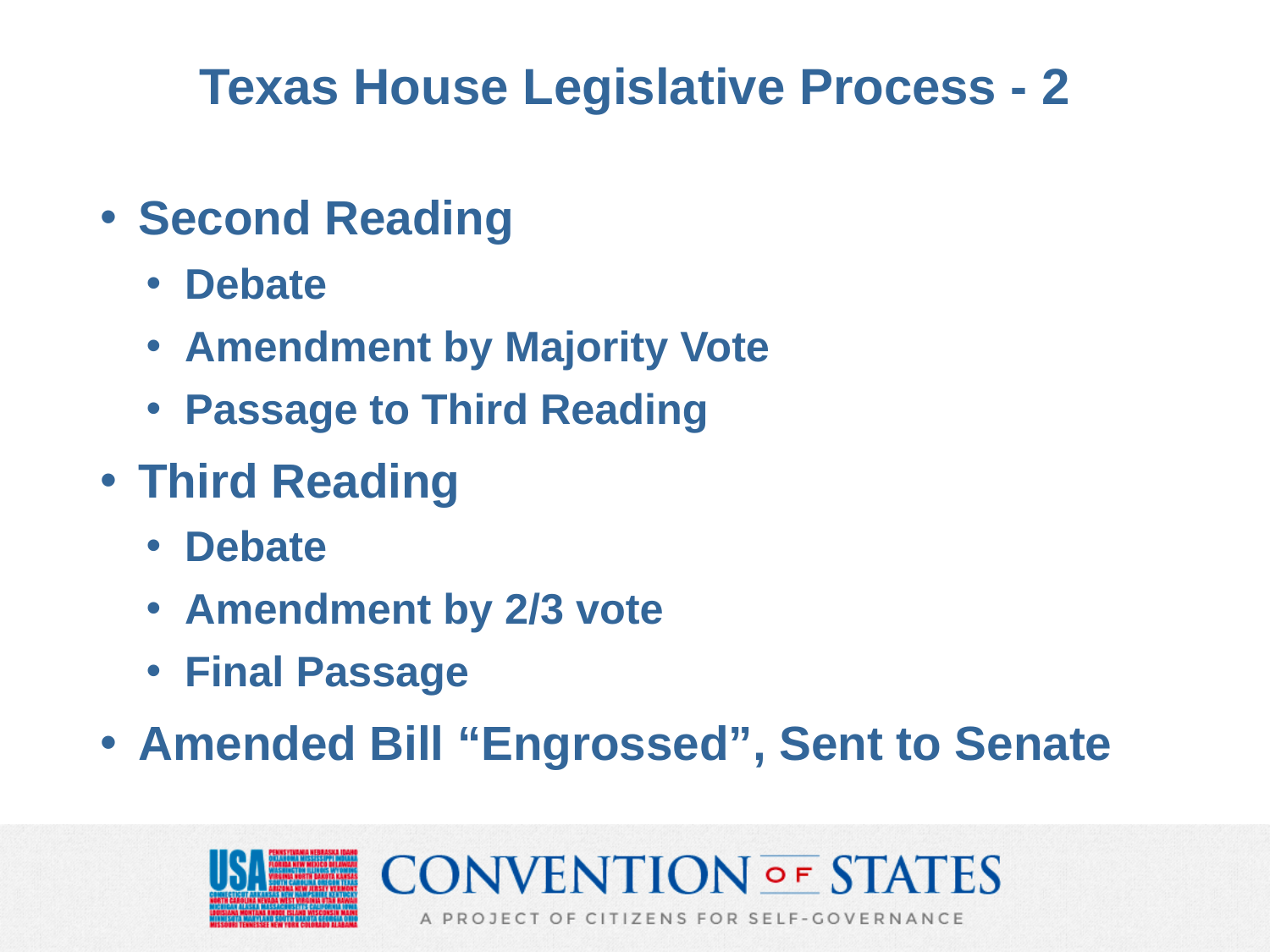

# Texas House Legislative Process - 2
Second Reading
Debate
Amendment by Majority Vote
Passage to Third Reading
Third Reading
Debate
Amendment by 2/3 vote
Final Passage
Amended Bill “Engrossed”, Sent to Senate